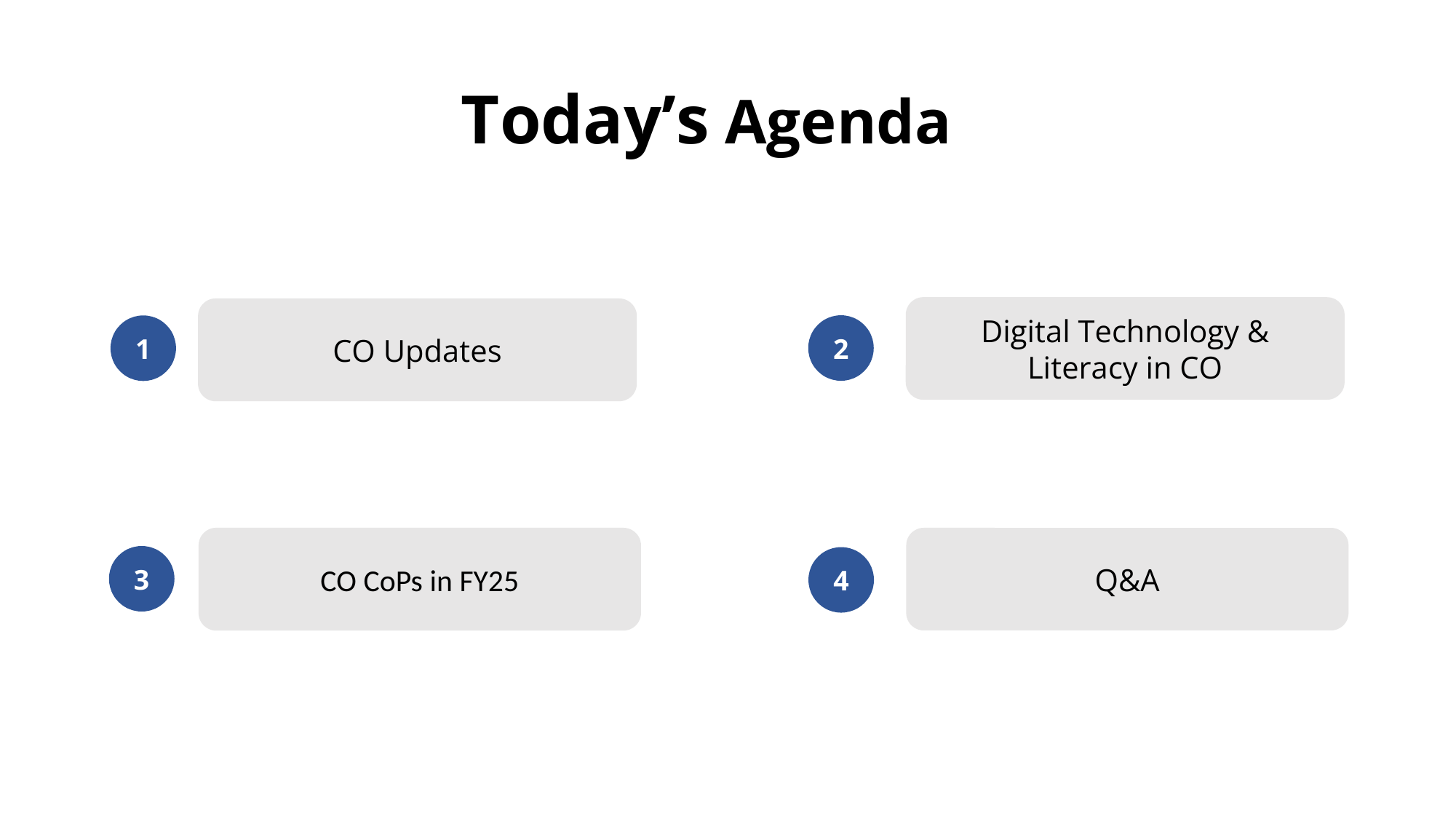

Today’s Agenda
Digital Technology & Literacy in CO
CO Updates
2
1
Q&A
CO CoPs in FY25
3
4